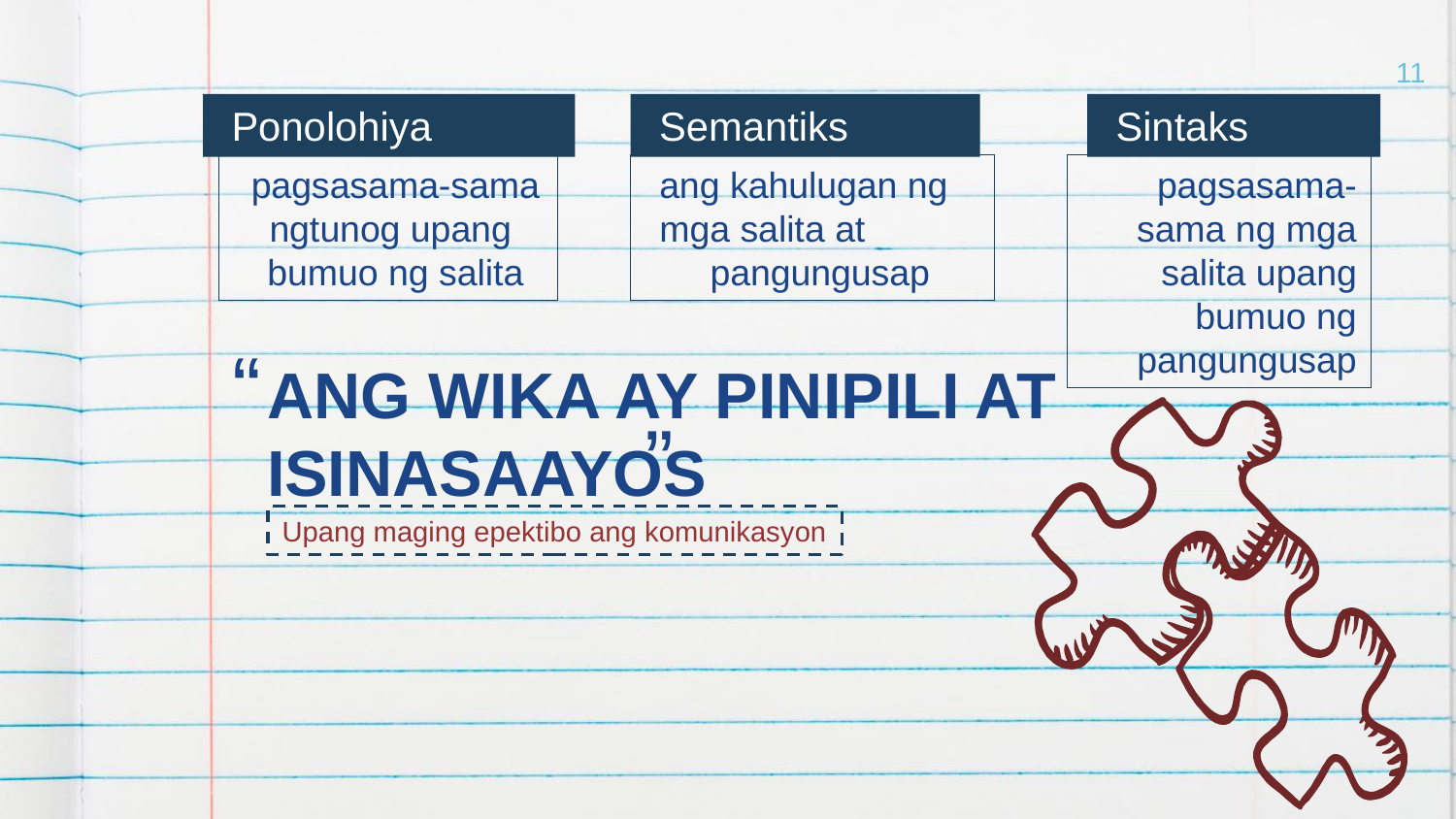

11
Ponolohiya
Semantiks
Sintaks
pagsasama-sama
ngtunog upang
bumuo ng salita
ang kahulugan ng
mga salita at
pangungusap
pagsasama-sama ng mga salita upang bumuo ng pangungusap
“
”

ANG WIKA AY PINIPILI AT ISINASAAYOS
Upang maging epektibo ang komunikasyon